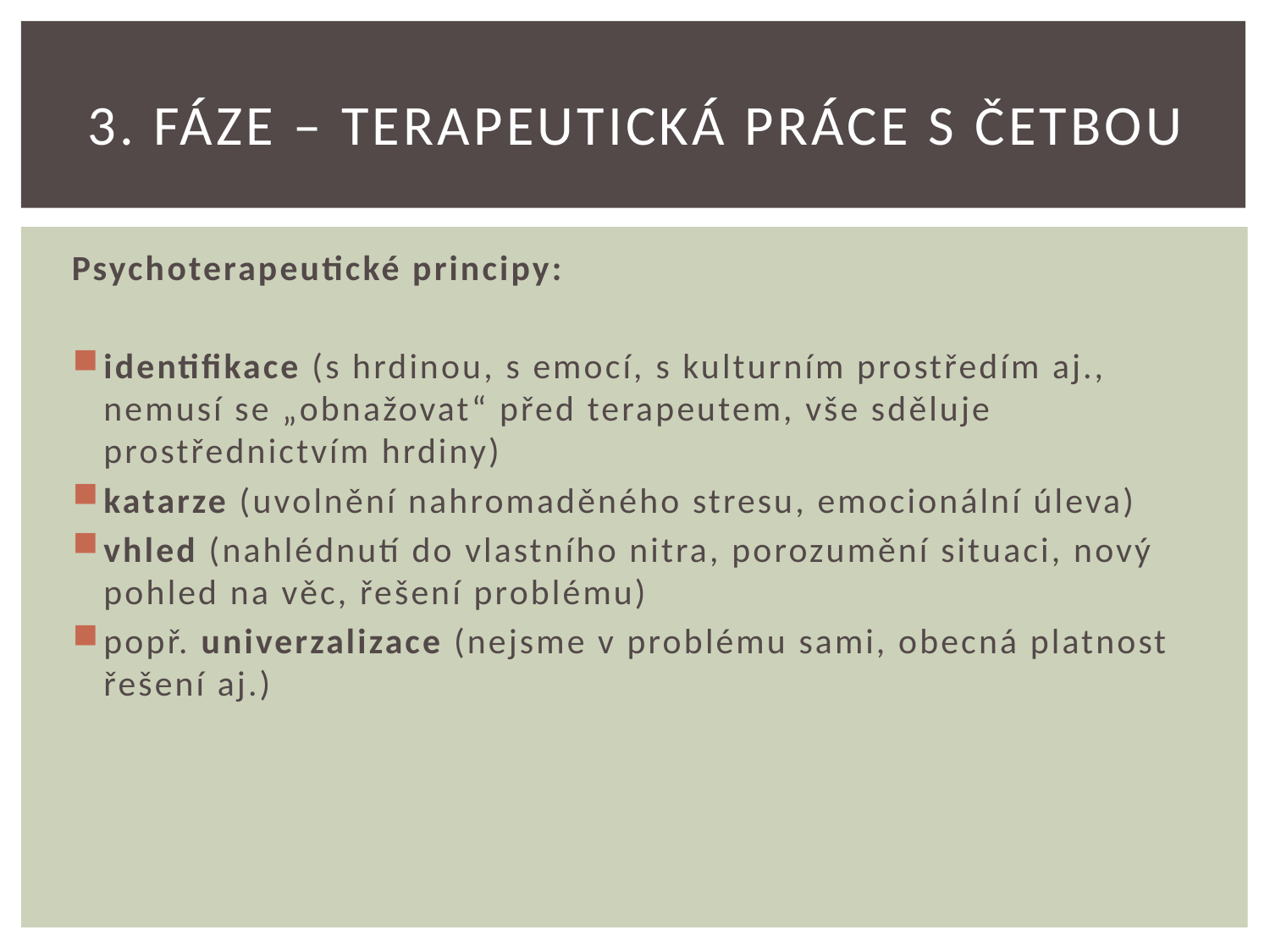

# 3. fáze – Terapeutická práce s četbou
Psychoterapeutické principy:

identifikace (s hrdinou, s emocí, s kulturním prostředím aj., nemusí se „obnažovat“ před terapeutem, vše sděluje prostřednictvím hrdiny)
katarze (uvolnění nahromaděného stresu, emocionální úleva)
vhled (nahlédnutí do vlastního nitra, porozumění situaci, nový pohled na věc, řešení problému)
popř. univerzalizace (nejsme v problému sami, obecná platnost řešení aj.)